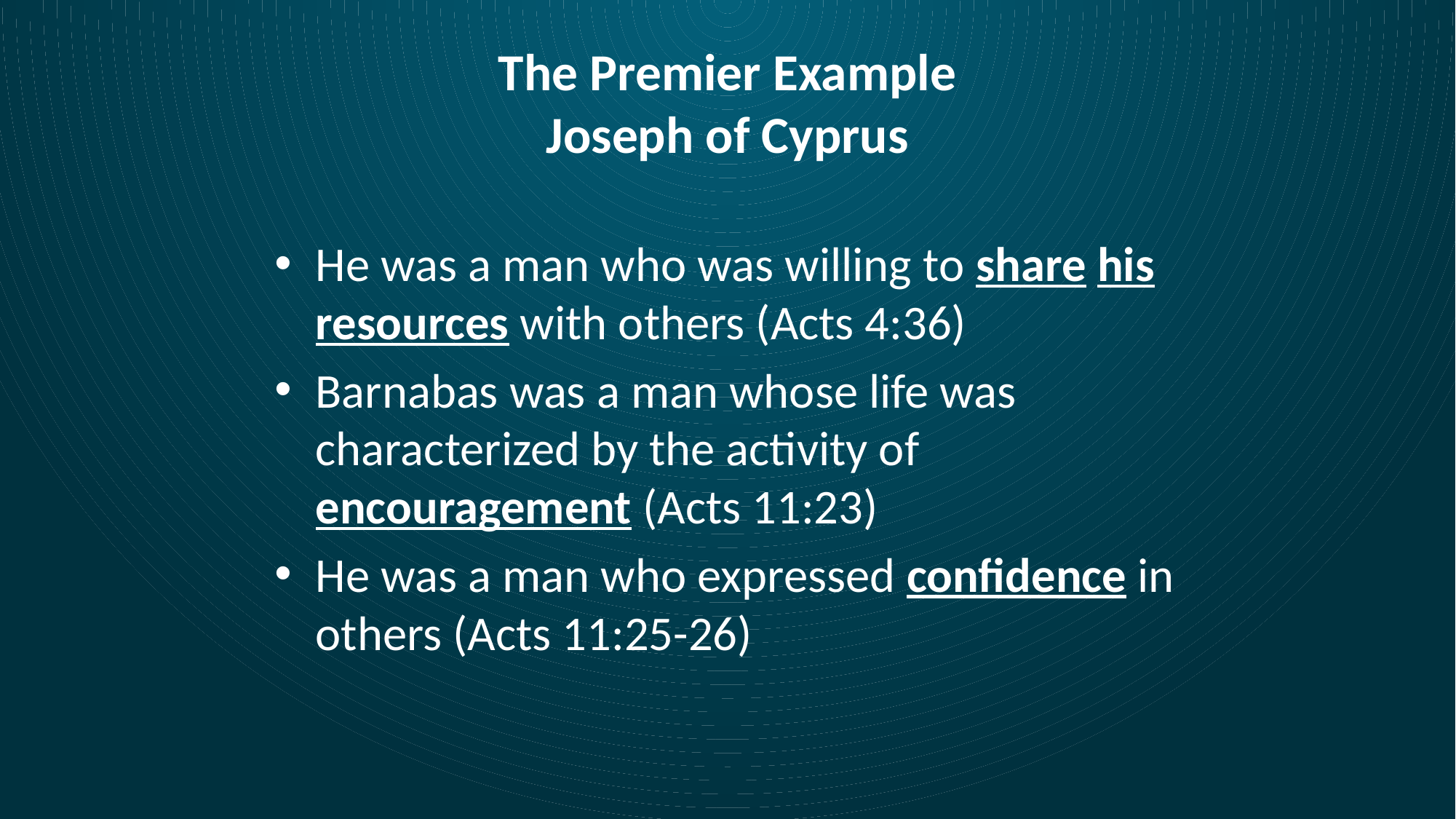

# The Premier Example Joseph of Cyprus
He was a man who was willing to share his resources with others (Acts 4:36)
Barnabas was a man whose life was characterized by the activity of encouragement (Acts 11:23)
He was a man who expressed confidence in others (Acts 11:25-26)